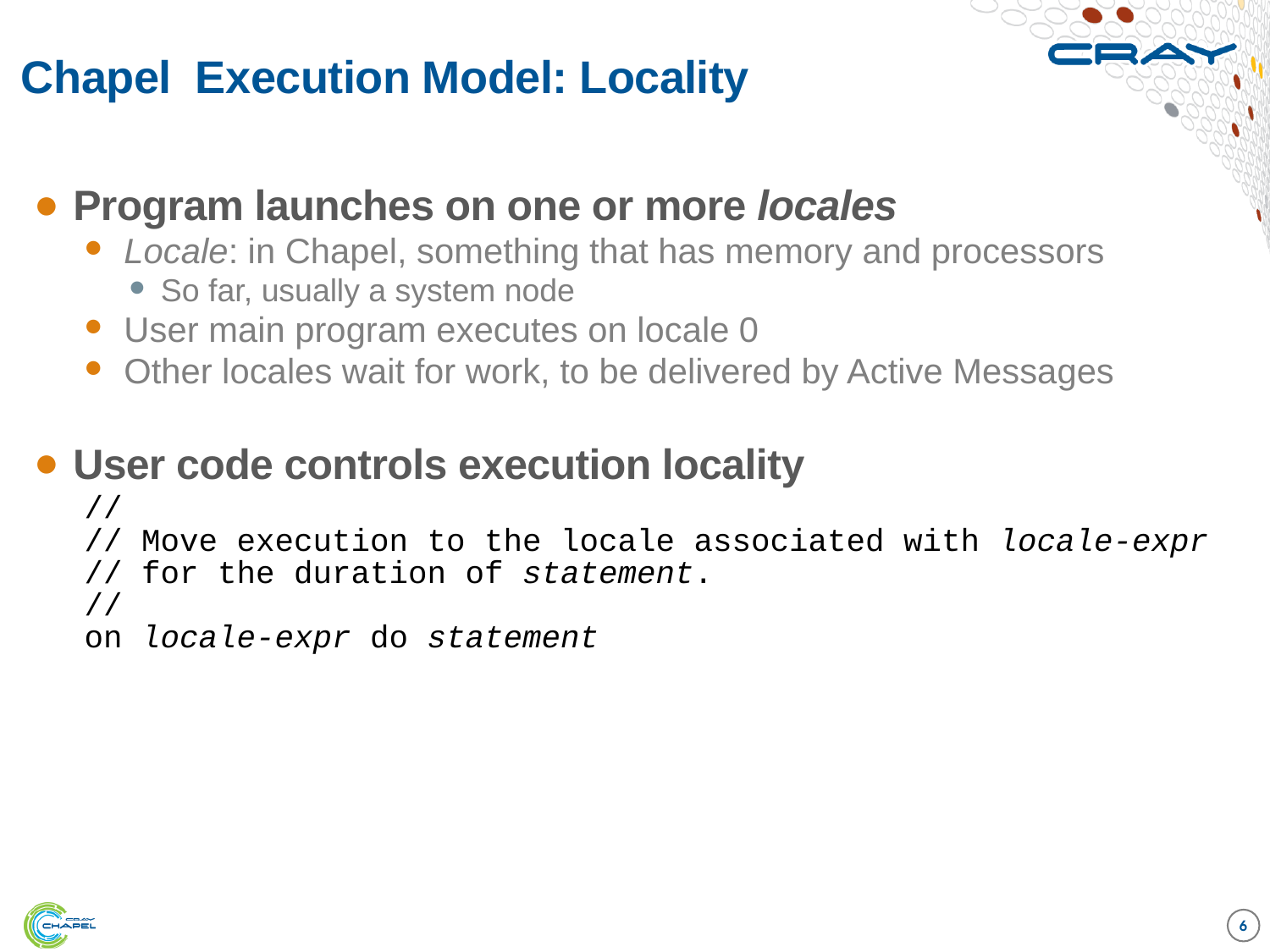

# Chapel  Execution Model: Locality
Program launches on one or more locales
Locale: in Chapel, something that has memory and processors
So far, usually a system node
User main program executes on locale 0
Other locales wait for work, to be delivered by Active Messages

User code controls execution locality
//
// Move execution to the locale associated with locale-expr
// for the duration of statement.
//
on locale-expr do statement
6